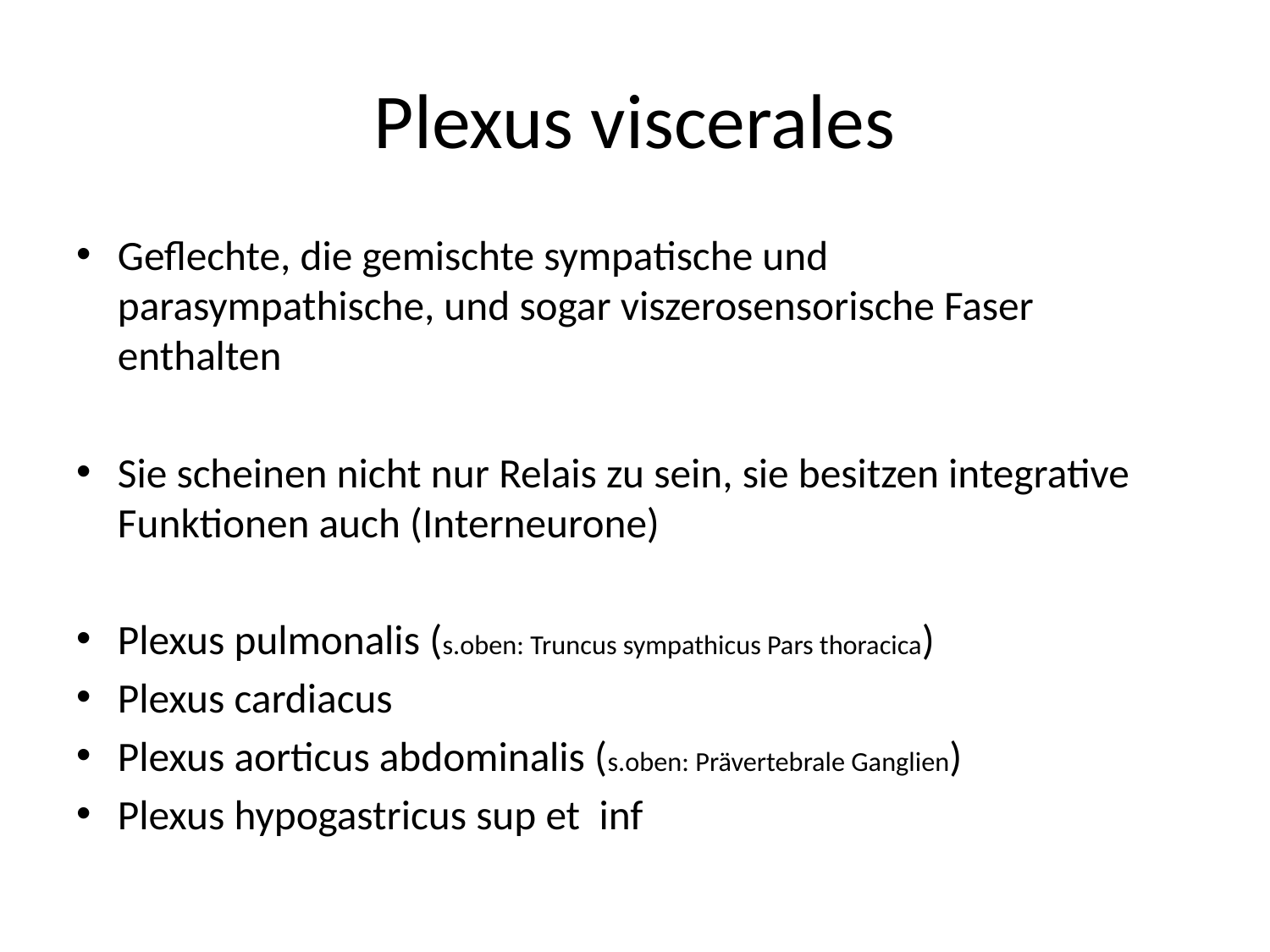

# Plexus viscerales
Geflechte, die gemischte sympatische und parasympathische, und sogar viszerosensorische Faser enthalten

Sie scheinen nicht nur Relais zu sein, sie besitzen integrative Funktionen auch (Interneurone)

Plexus pulmonalis (s.oben: Truncus sympathicus Pars thoracica)
Plexus cardiacus
Plexus aorticus abdominalis (s.oben: Prävertebrale Ganglien)
Plexus hypogastricus sup et  inf